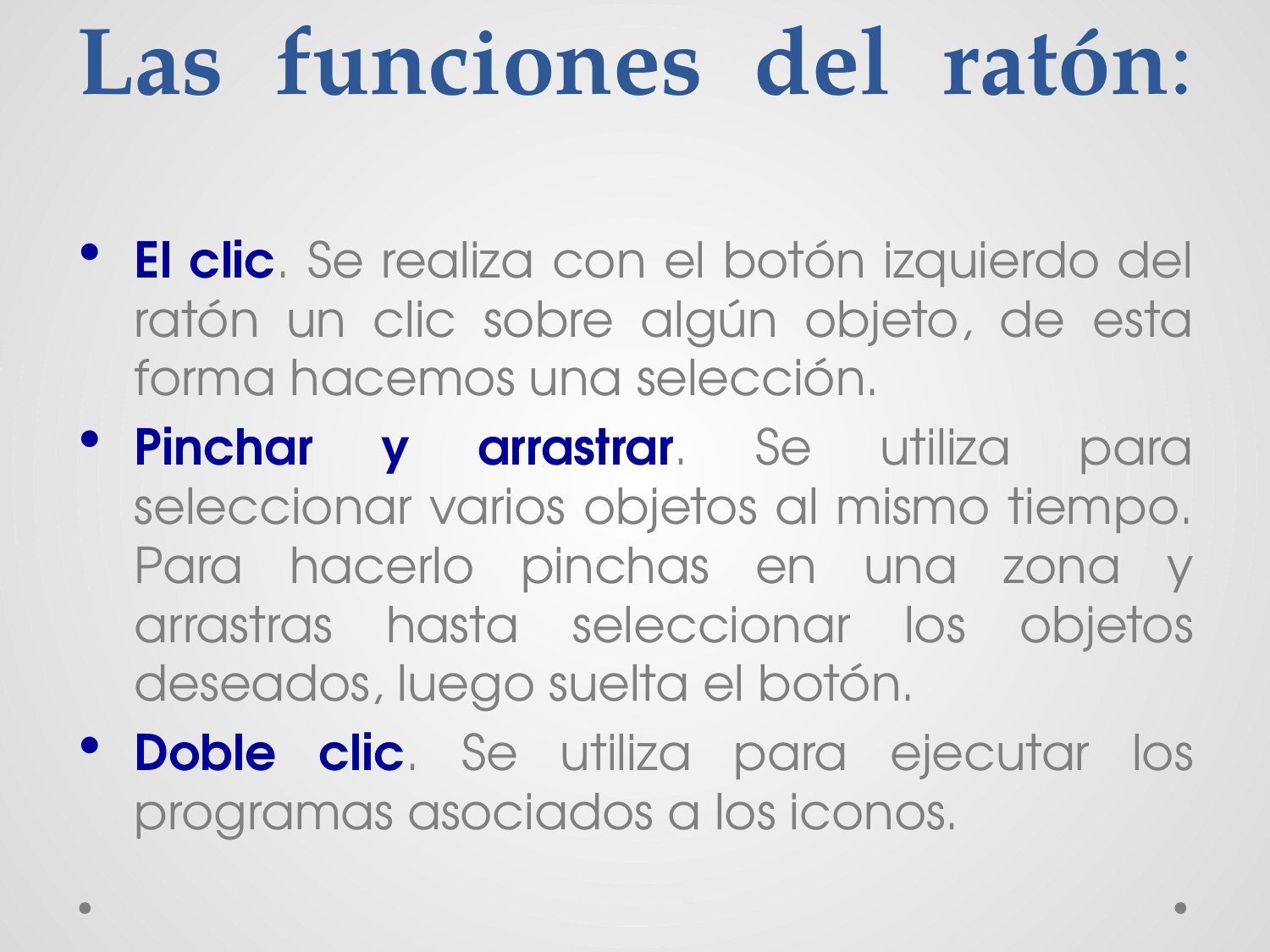

# Las funciones del ratón:
El clic. Se realiza con el botón izquierdo del ratón un clic sobre algún objeto, de esta forma hacemos una selección.
Pinchar y arrastrar. Se utiliza para seleccionar varios objetos al mismo tiempo. Para hacerlo pinchas en una zona y arrastras hasta seleccionar los objetos deseados, luego suelta el botón.
Doble clic. Se utiliza para ejecutar los programas asociados a los iconos.